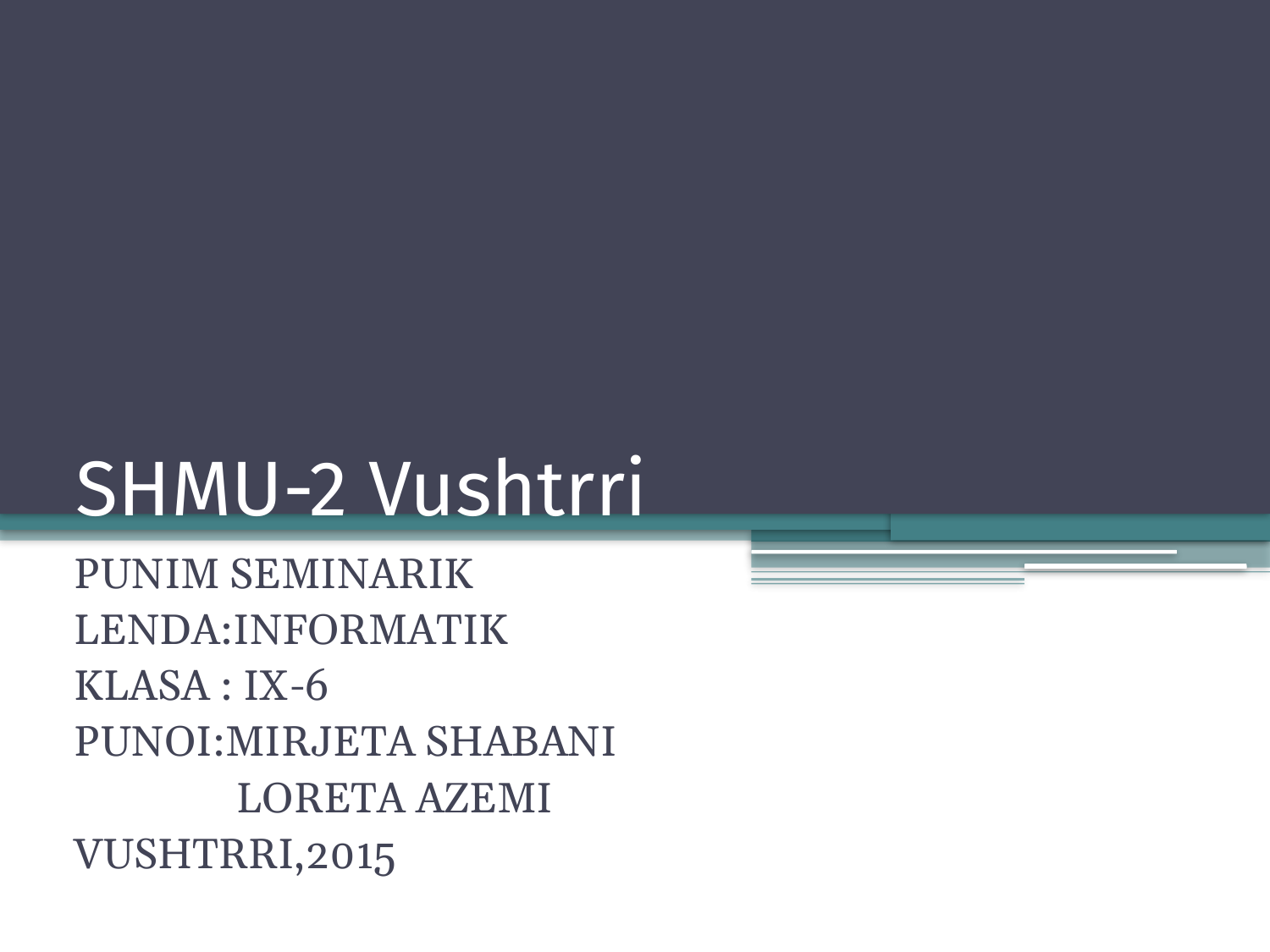

# SHMU-2 Vushtrri
PUNIM SEMINARIK
LENDA:INFORMATIK
KLASA : IX-6
PUNOI:MIRJETA SHABANI
                LORETA AZEMI
VUSHTRRI,2015